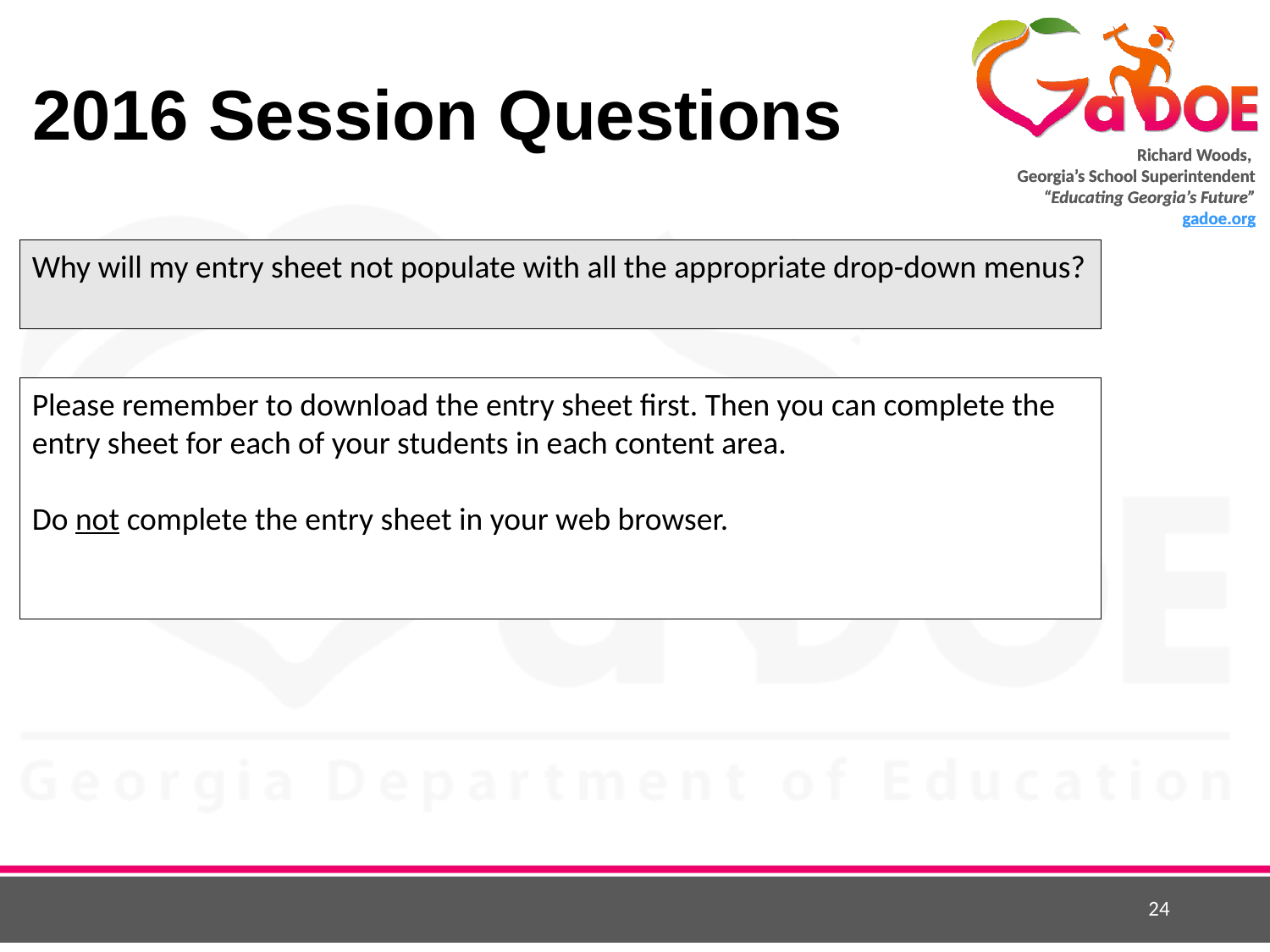

# 2016 Session Questions
Why will my entry sheet not populate with all the appropriate drop-down menus?
Please remember to download the entry sheet first. Then you can complete the entry sheet for each of your students in each content area.

Do not complete the entry sheet in your web browser.

24